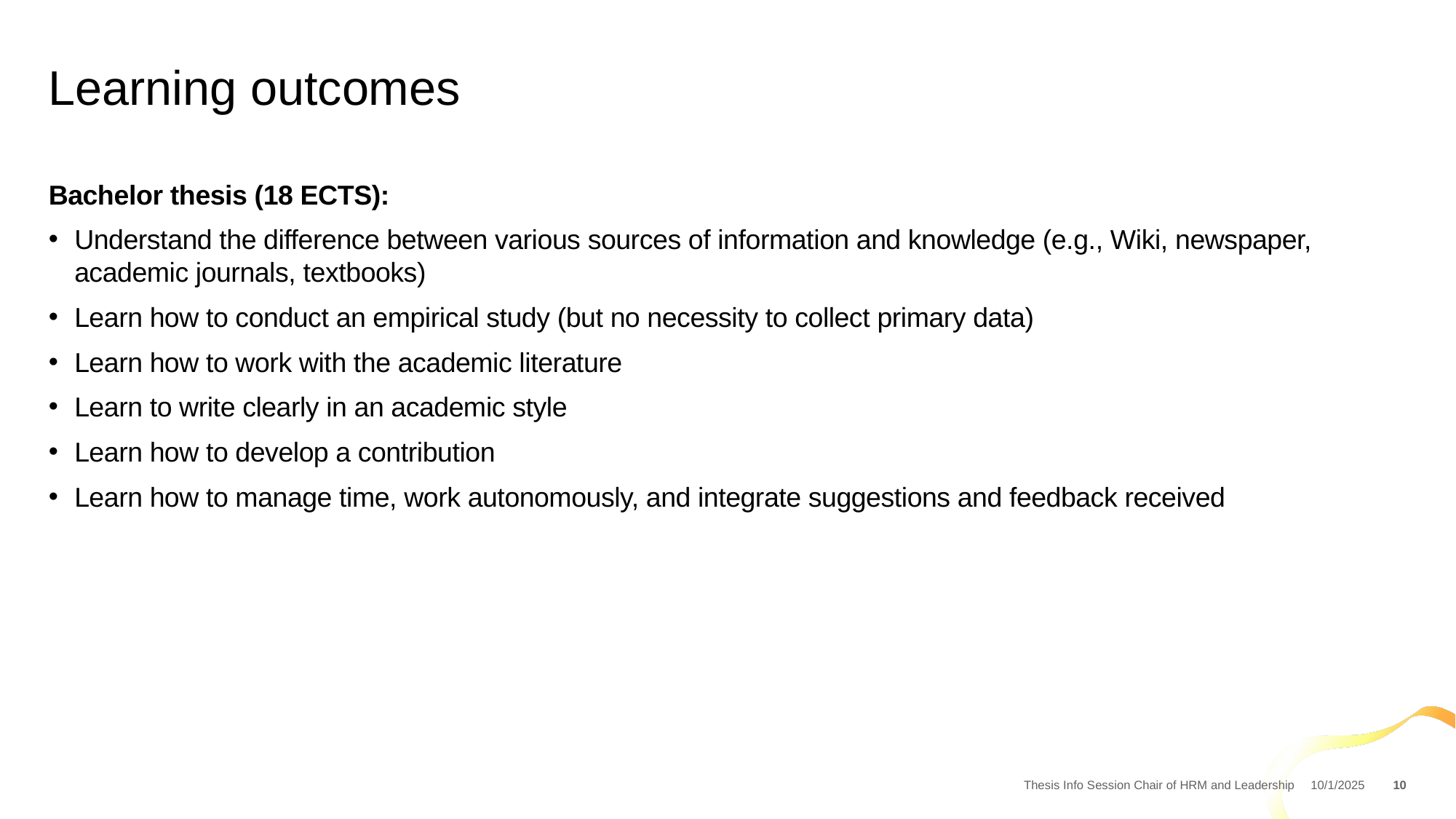

# Learning outcomes
Bachelor thesis (18 ECTS):
Understand the difference between various sources of information and knowledge (e.g., Wiki, newspaper, academic journals, textbooks)
Learn how to conduct an empirical study (but no necessity to collect primary data)
Learn how to work with the academic literature
Learn to write clearly in an academic style
Learn how to develop a contribution
Learn how to manage time, work autonomously, and integrate suggestions and feedback received

Thesis Info Session Chair of HRM and Leadership
10/1/2025
10